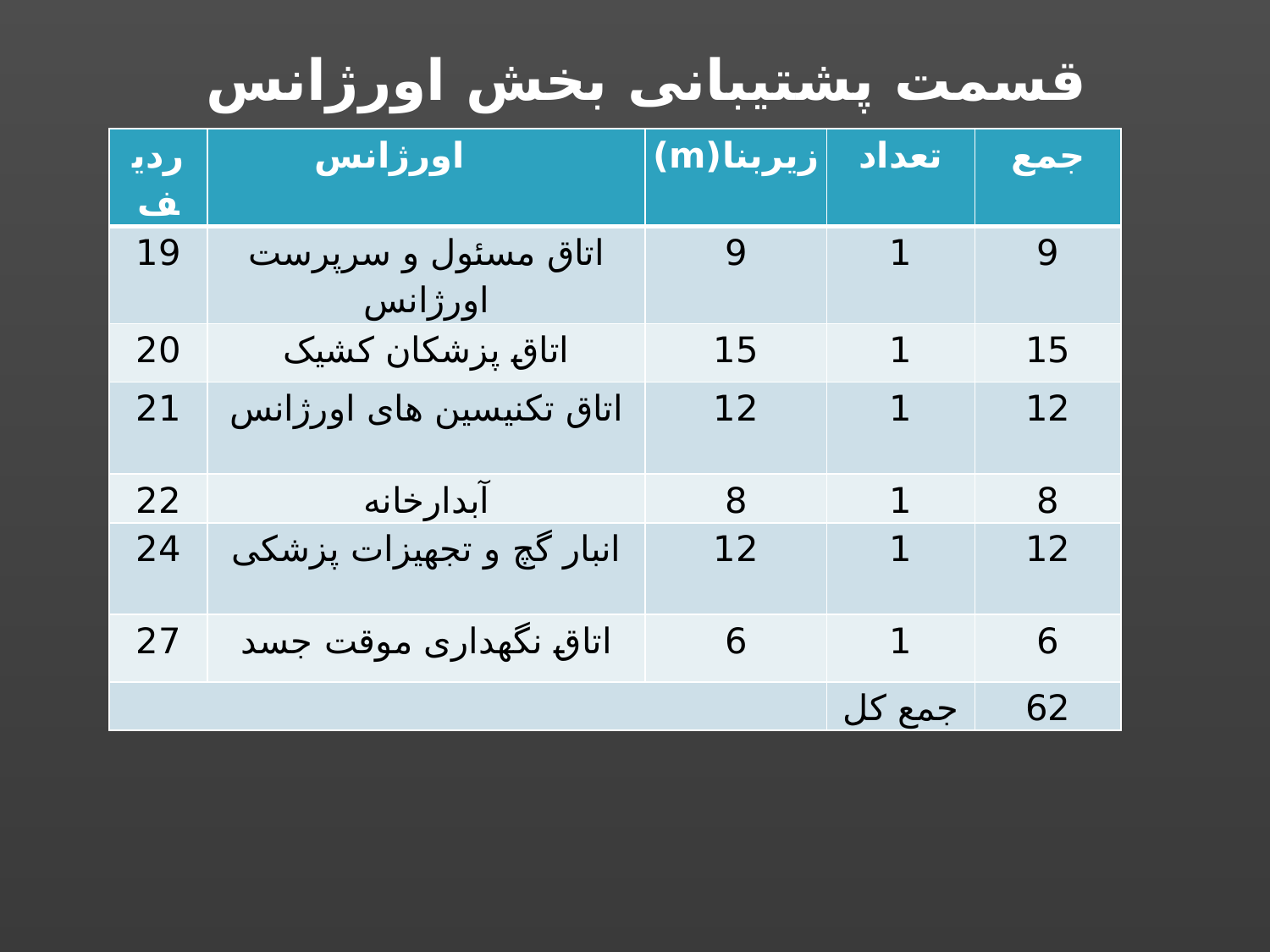

قسمت پشتیبانی بخش اورژانس
| ردیف | اورژانس | زیربنا(m) | تعداد | جمع |
| --- | --- | --- | --- | --- |
| 19 | اتاق مسئول و سرپرست اورژانس | 9 | 1 | 9 |
| 20 | اتاق پزشکان کشیک | 15 | 1 | 15 |
| 21 | اتاق تکنیسین های اورژانس | 12 | 1 | 12 |
| 22 | آبدارخانه | 8 | 1 | 8 |
| 24 | انبار گچ و تجهیزات پزشکی | 12 | 1 | 12 |
| 27 | اتاق نگهداری موقت جسد | 6 | 1 | 6 |
|  |  |  | جمع کل | 62 |